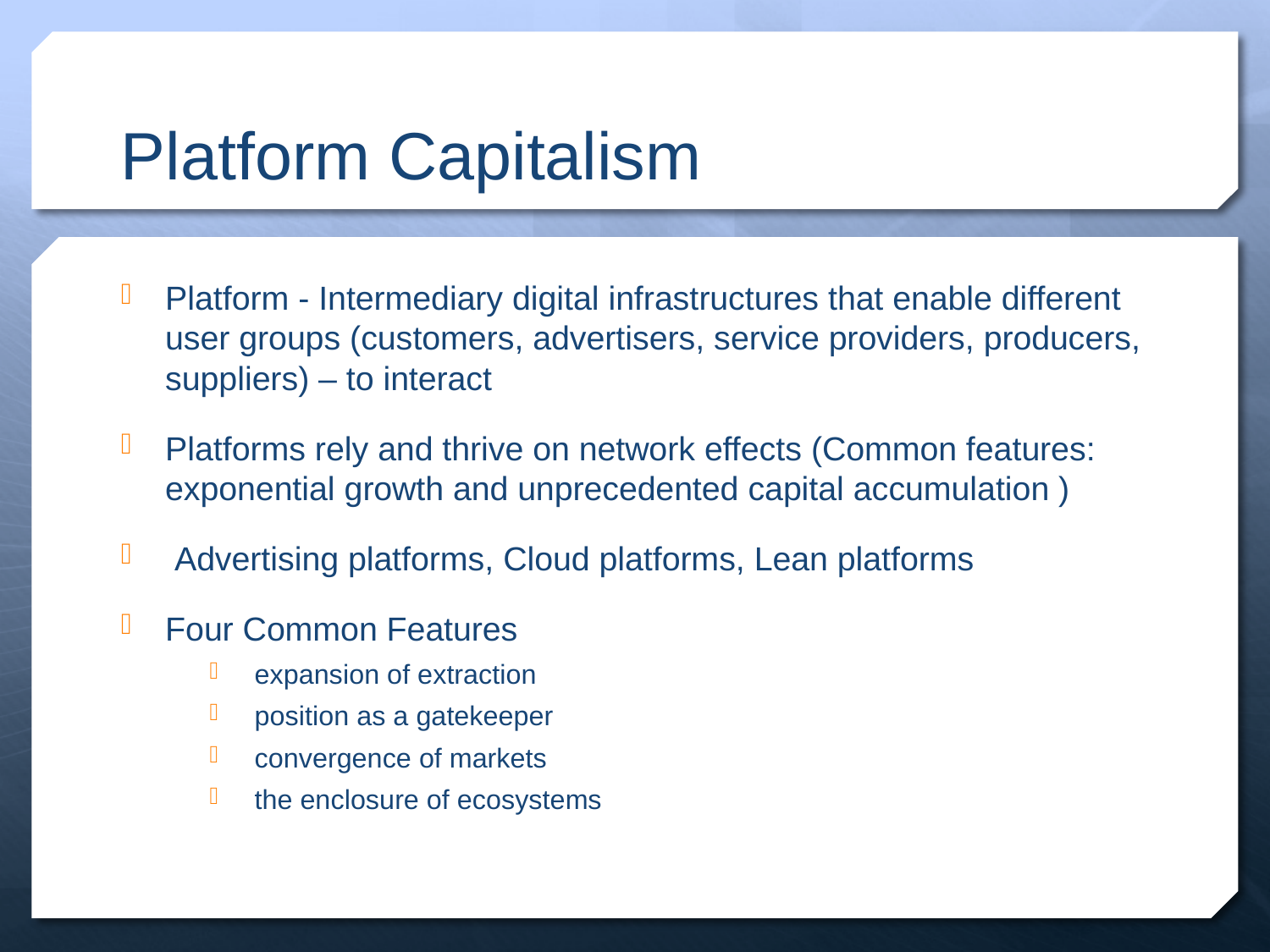

# Platform Capitalism
Platform - Intermediary digital infrastructures that enable different user groups (customers, advertisers, service providers, producers, suppliers) – to interact
Platforms rely and thrive on network effects (Common features: exponential growth and unprecedented capital accumulation )
 Advertising platforms, Cloud platforms, Lean platforms
Four Common Features
expansion of extraction
position as a gatekeeper
convergence of markets
the enclosure of ecosystems